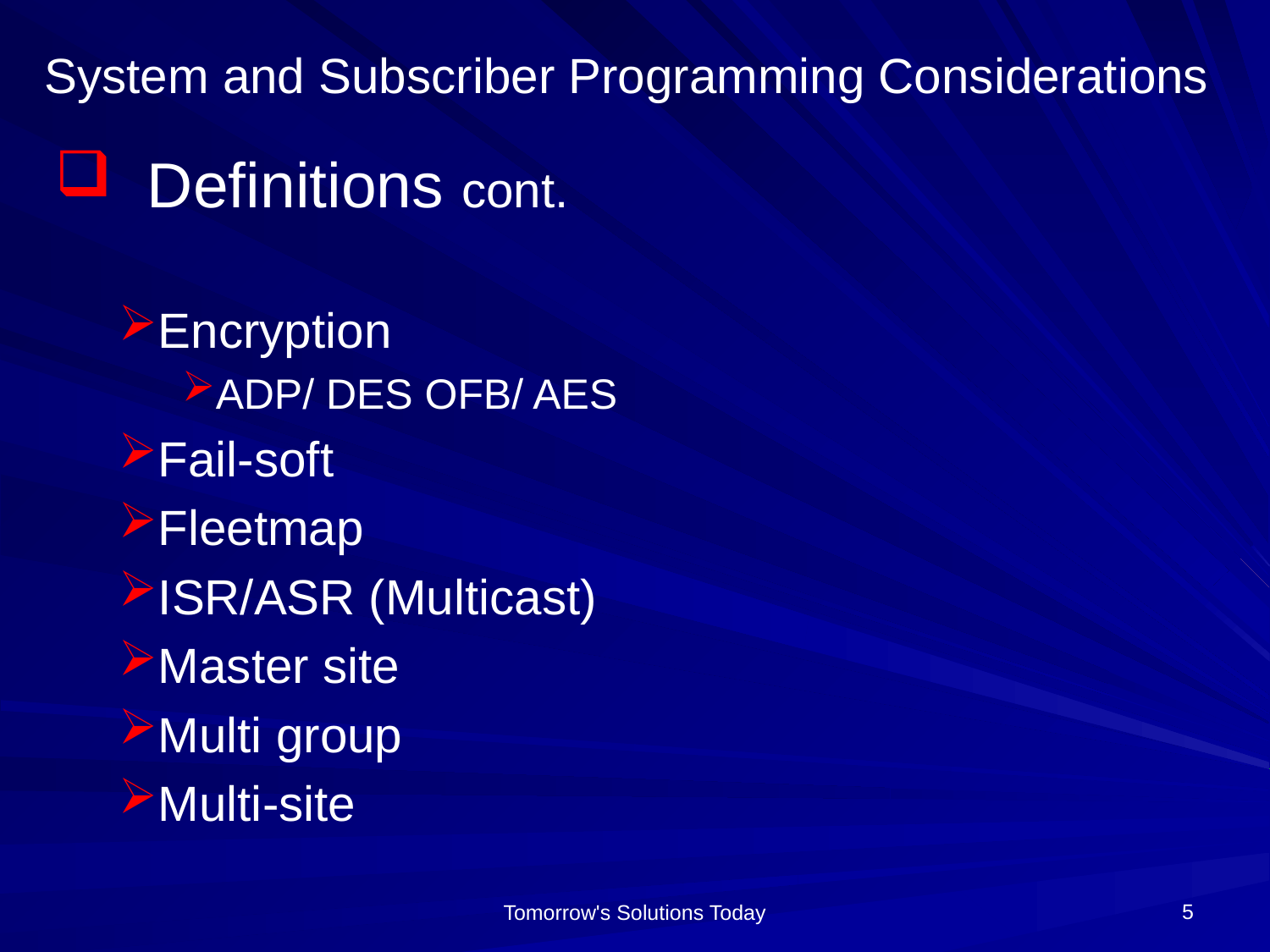

# System and Subscriber Programming Considerations
  Definitions cont.

Encryption
ADP/ DES OFB/ AES
Fail-soft
Fleetmap
ISR/ASR (Multicast)
Master site
Multi group
Multi-site
5
Tomorrow's Solutions Today